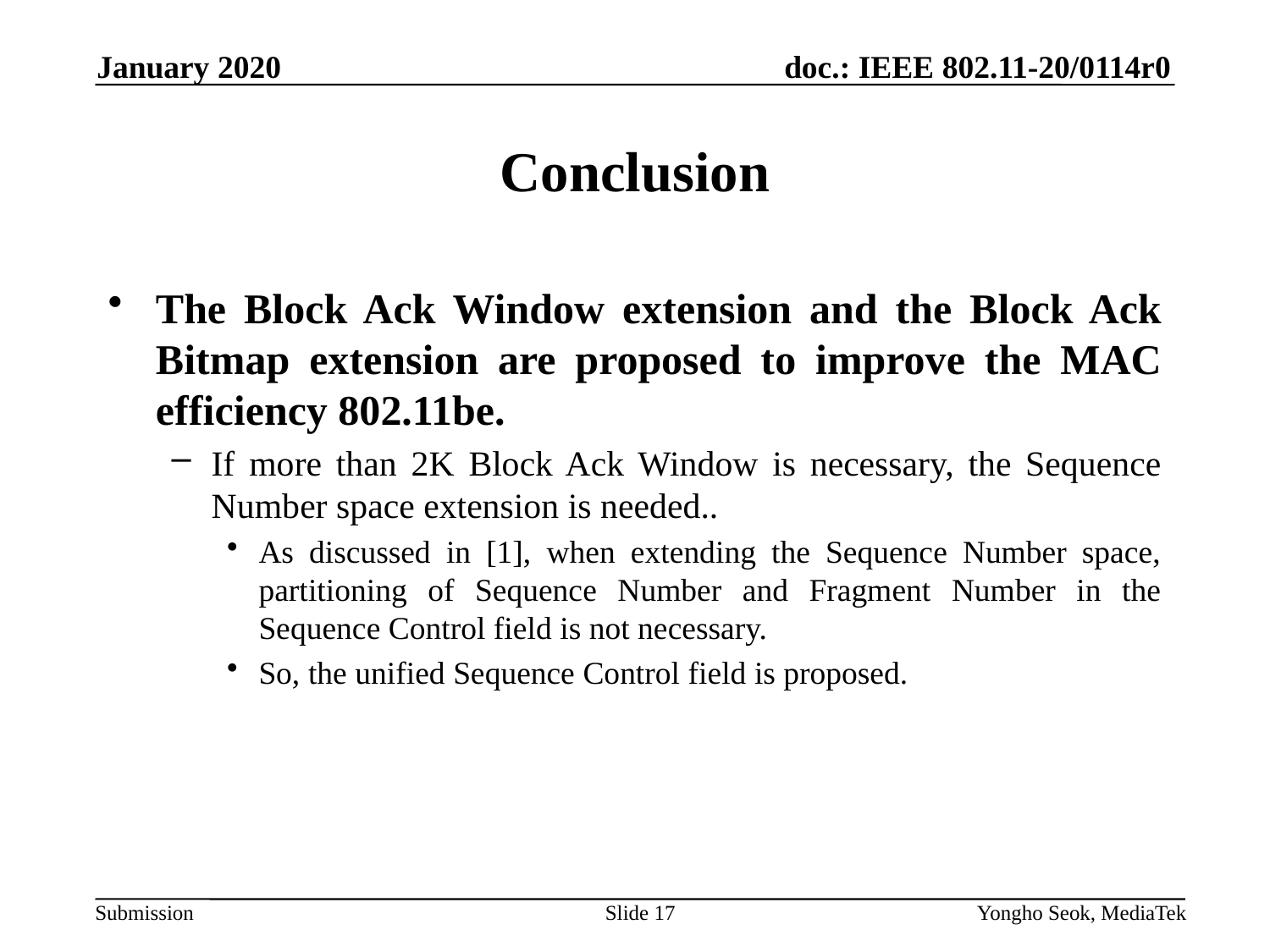

January 2020
# Conclusion
The Block Ack Window extension and the Block Ack Bitmap extension are proposed to improve the MAC efficiency 802.11be.
If more than 2K Block Ack Window is necessary, the Sequence Number space extension is needed..
As discussed in [1], when extending the Sequence Number space, partitioning of Sequence Number and Fragment Number in the Sequence Control field is not necessary.
So, the unified Sequence Control field is proposed.

Slide 17
Yongho Seok, MediaTek